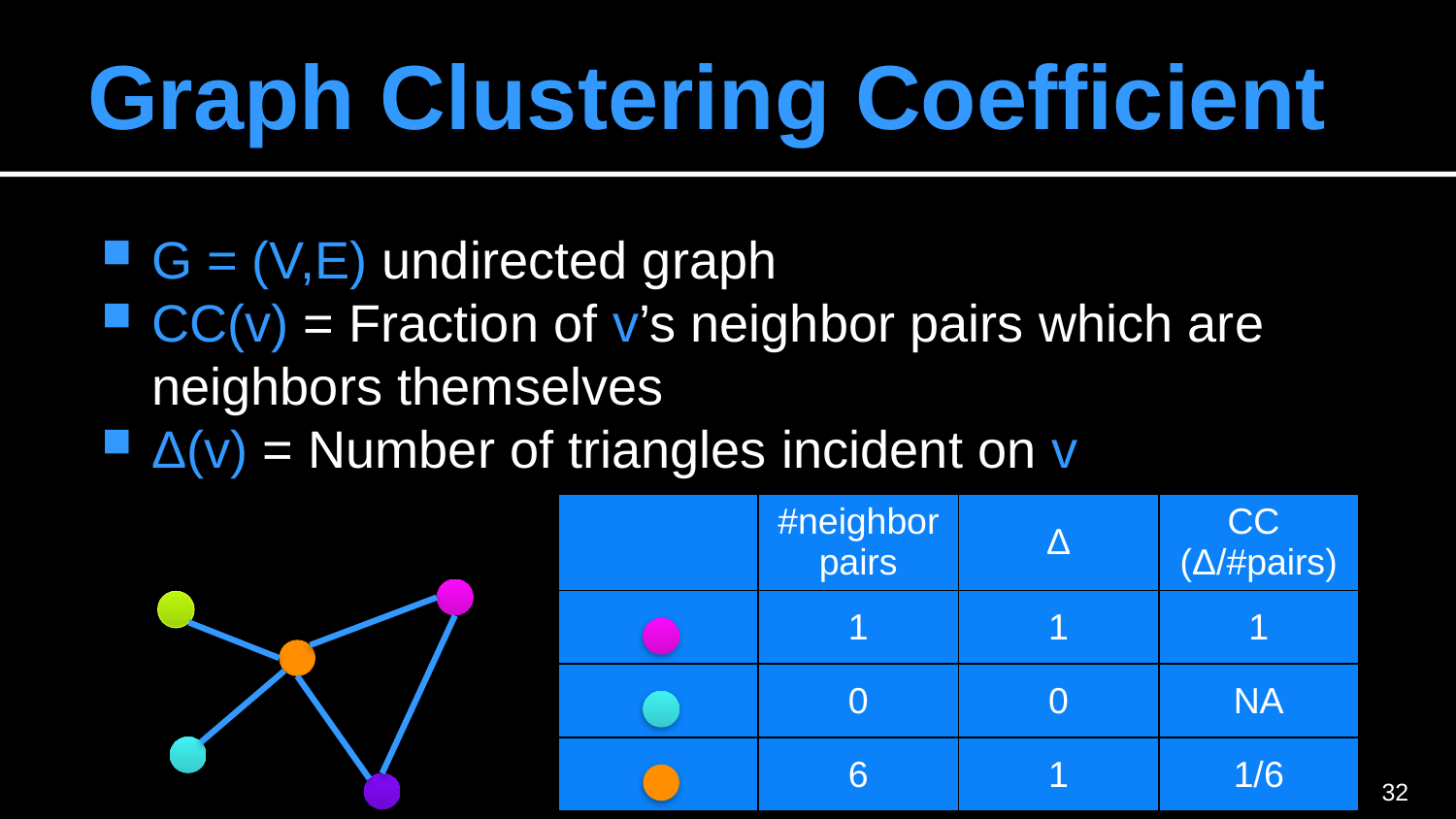

# Graph Clustering Coefficient
G = (V,E) undirected graph
CC(v) = Fraction of v’s neighbor pairs which are neighbors themselves
Δ(v) = Number of triangles incident on v

|  | #neighbor pairs | Δ | CC (Δ/#pairs) |
| --- | --- | --- | --- |
|  | 1 | 1 | 1 |
|  | 0 | 0 | NA |
|  | 6 | 1 | 1/6 |

32